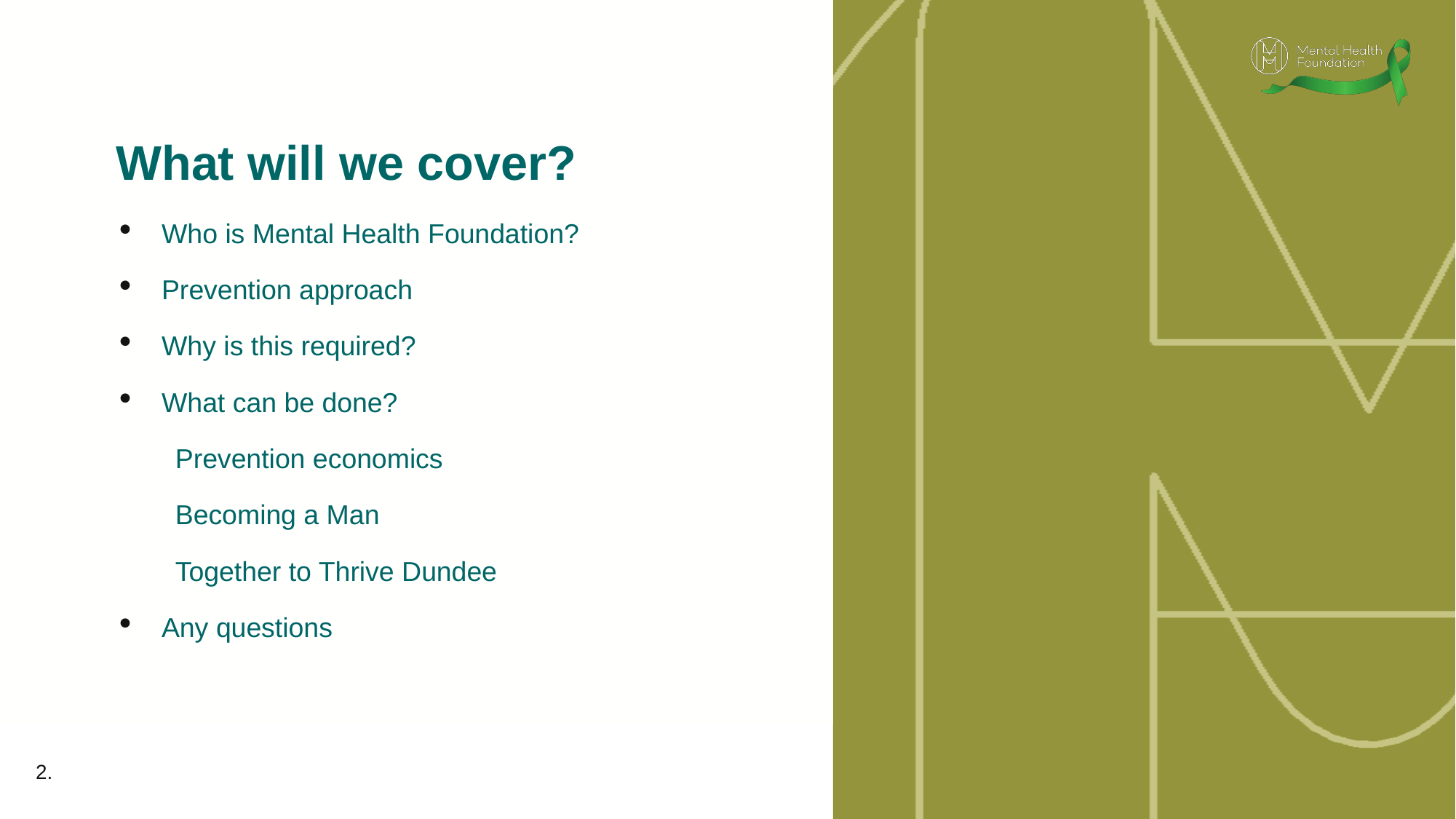

What will we cover?
Who is Mental Health Foundation?
Prevention approach
Why is this required?
What can be done?
Prevention economics
Becoming a Man
Together to Thrive Dundee
Any questions